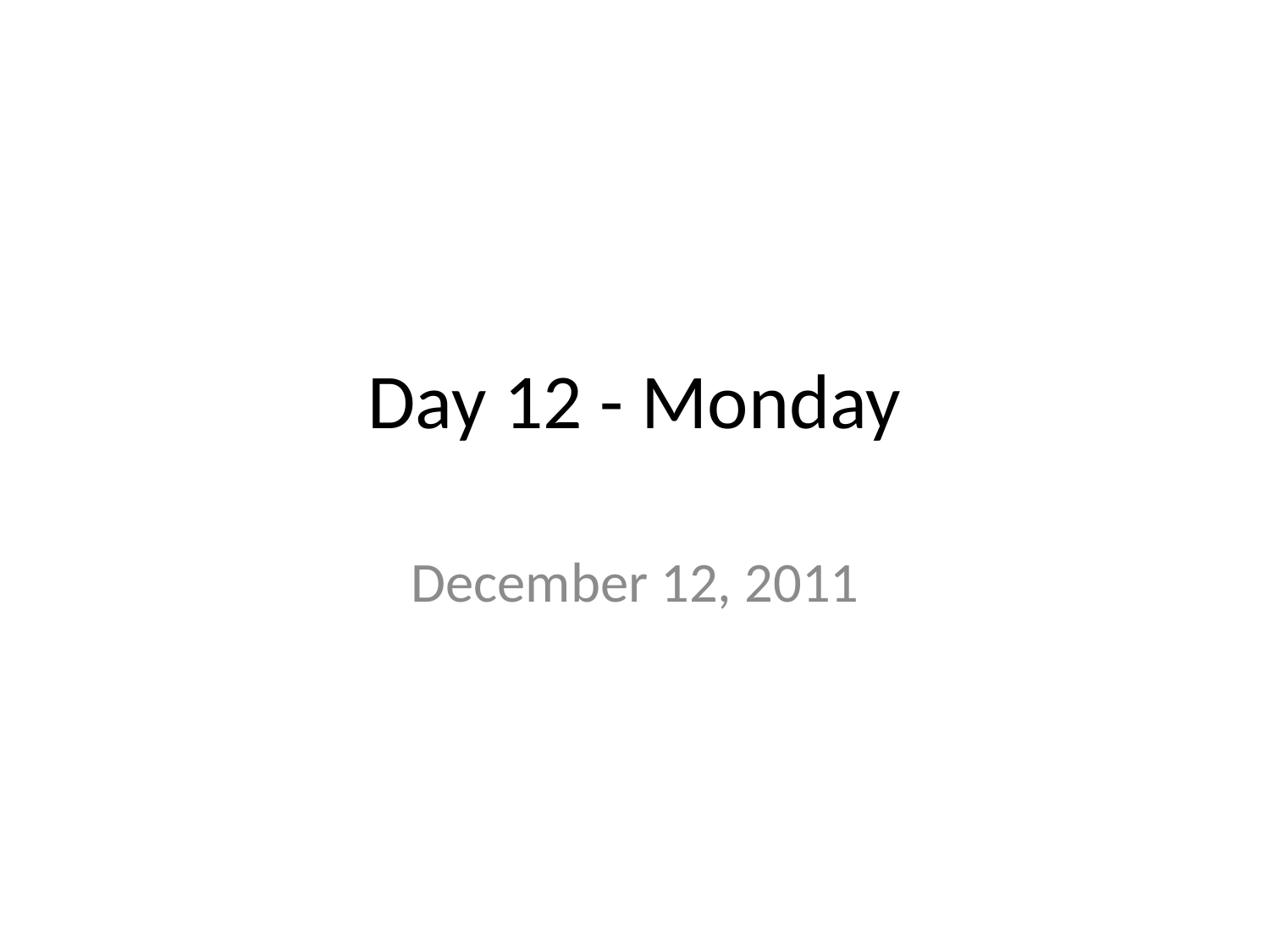

# Day 12 - Monday
December 12, 2011